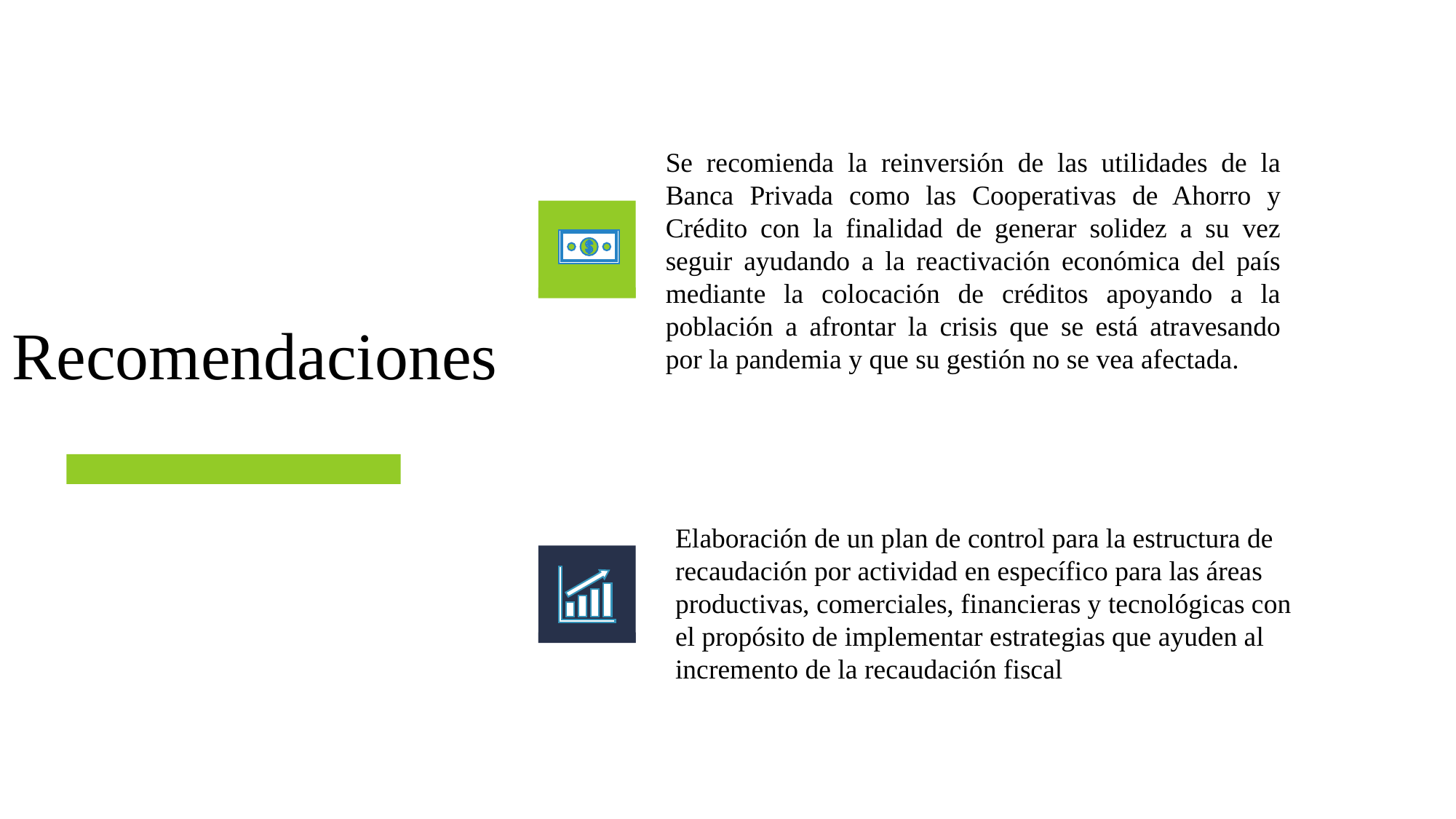

Se recomienda la reinversión de las utilidades de la Banca Privada como las Cooperativas de Ahorro y Crédito con la finalidad de generar solidez a su vez seguir ayudando a la reactivación económica del país mediante la colocación de créditos apoyando a la población a afrontar la crisis que se está atravesando por la pandemia y que su gestión no se vea afectada.

Recomendaciones

Elaboración de un plan de control para la estructura de recaudación por actividad en específico para las áreas productivas, comerciales, financieras y tecnológicas con el propósito de implementar estrategias que ayuden al incremento de la recaudación fiscal